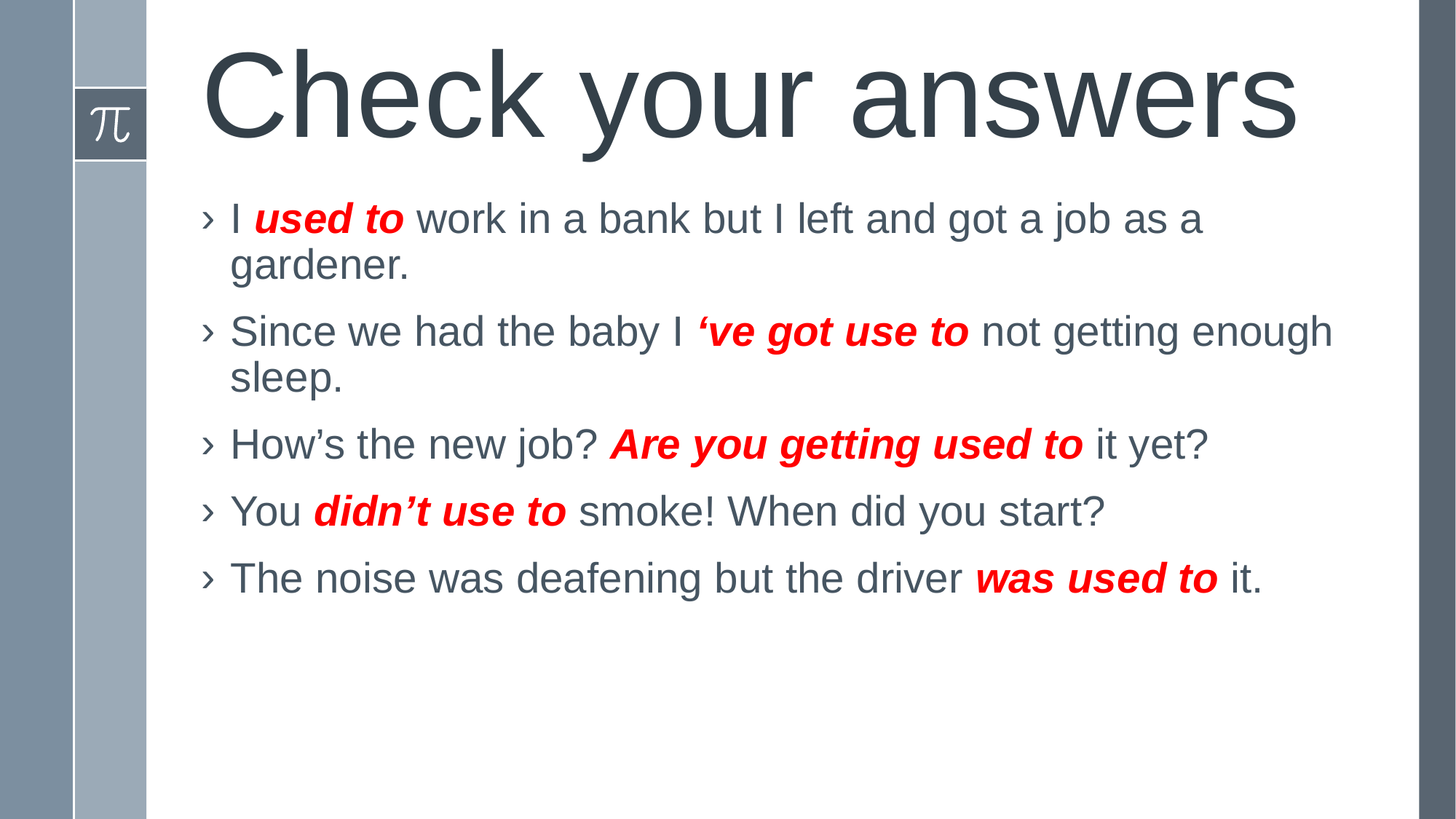

# Check your answers
I used to work in a bank but I left and got a job as a gardener.
Since we had the baby I ‘ve got use to not getting enough sleep.
How’s the new job? Are you getting used to it yet?
You didn’t use to smoke! When did you start?
The noise was deafening but the driver was used to it.